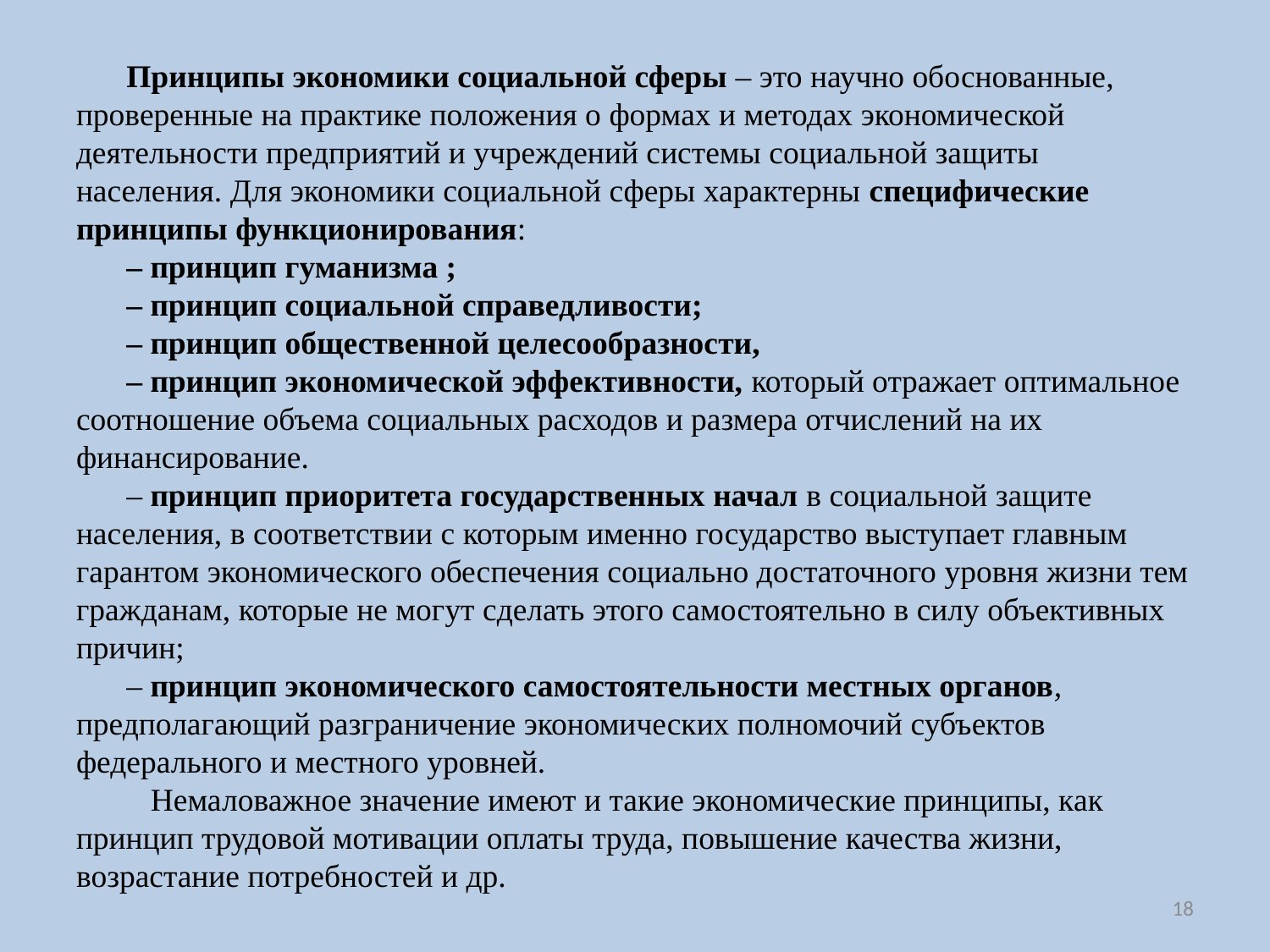

Принципы экономики социальной сферы – это научно обоснованные, проверенные на практике положения о формах и методах экономической деятельности предприятий и учреждений системы социальной защиты населения. Для экономики социальной сферы характерны специфические принципы функционирования:
– принцип гуманизма ;
– принцип социальной справедливости;
– принцип общественной целесообразности,
– принцип экономической эффективности, который отражает оптимальное соотношение объема социальных расходов и размера отчислений на их финансирование.
– принцип приоритета государственных начал в социальной защите населения, в соответствии с которым именно государство выступает главным гарантом экономического обеспечения социально достаточного уровня жизни тем гражданам, которые не могут сделать этого самостоятельно в силу объективных причин;
– принцип экономического самостоятельности местных органов, предполагающий разграничение экономических полномочий субъектов федерального и местного уровней.
   Немаловажное значение имеют и такие экономические принципы, как принцип трудовой мотивации оплаты труда, повышение качества жизни, возрастание потребностей и др.
18